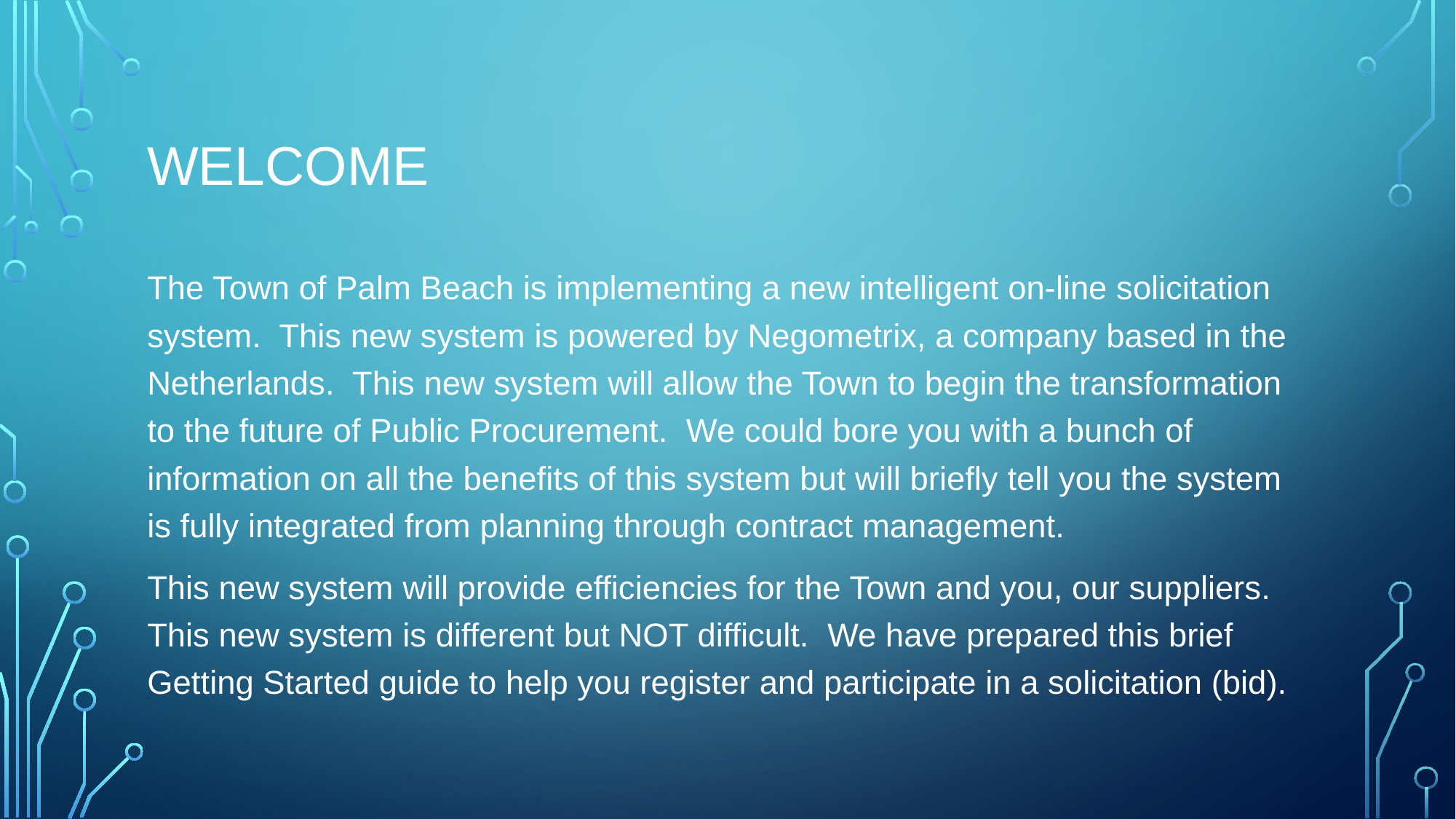

# Welcome
The Town of Palm Beach is implementing a new intelligent on-line solicitation system.  This new system is powered by Negometrix, a company based in the Netherlands.  This new system will allow the Town to begin the transformation to the future of Public Procurement.  We could bore you with a bunch of information on all the benefits of this system but will briefly tell you the system is fully integrated from planning through contract management.
This new system will provide efficiencies for the Town and you, our suppliers.  This new system is different but NOT difficult.  We have prepared this brief Getting Started guide to help you register and participate in a solicitation (bid).